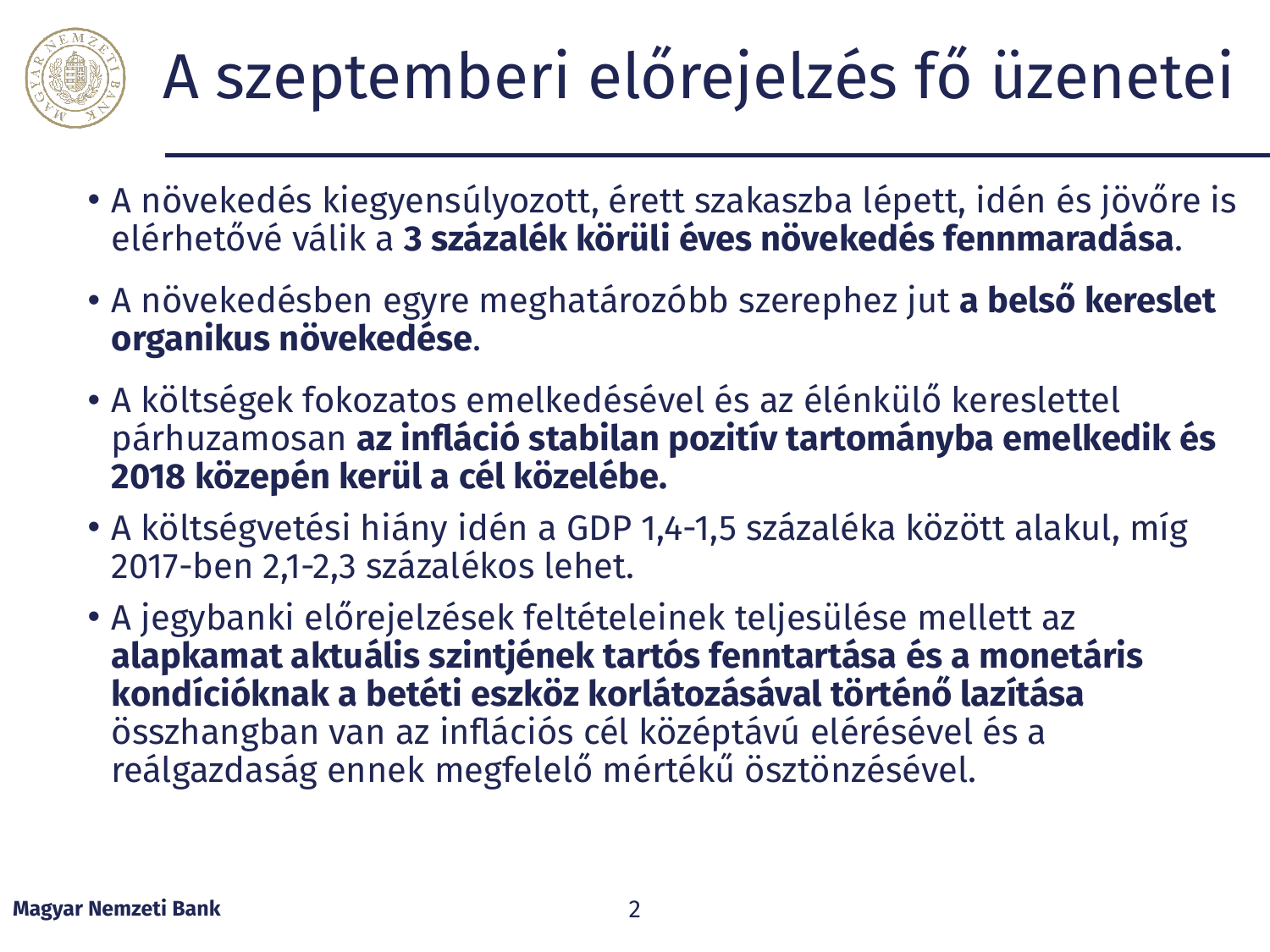

# A szeptemberi előrejelzés fő üzenetei
A növekedés kiegyensúlyozott, érett szakaszba lépett, idén és jövőre is elérhetővé válik a 3 százalék körüli éves növekedés fennmaradása.
A növekedésben egyre meghatározóbb szerephez jut a belső kereslet organikus növekedése.
A költségek fokozatos emelkedésével és az élénkülő kereslettel párhuzamosan az infláció stabilan pozitív tartományba emelkedik és 2018 közepén kerül a cél közelébe.
A költségvetési hiány idén a GDP 1,4-1,5 százaléka között alakul, míg  2017-ben 2,1-2,3 százalékos lehet.
A jegybanki előrejelzések feltételeinek teljesülése mellett az alapkamat aktuális szintjének tartós fenntartása és a monetáris kondícióknak a betéti eszköz korlátozásával történő lazítása összhangban van az inflációs cél középtávú elérésével és a reálgazdaság ennek megfelelő mértékű ösztönzésével.

Magyar Nemzeti Bank
2